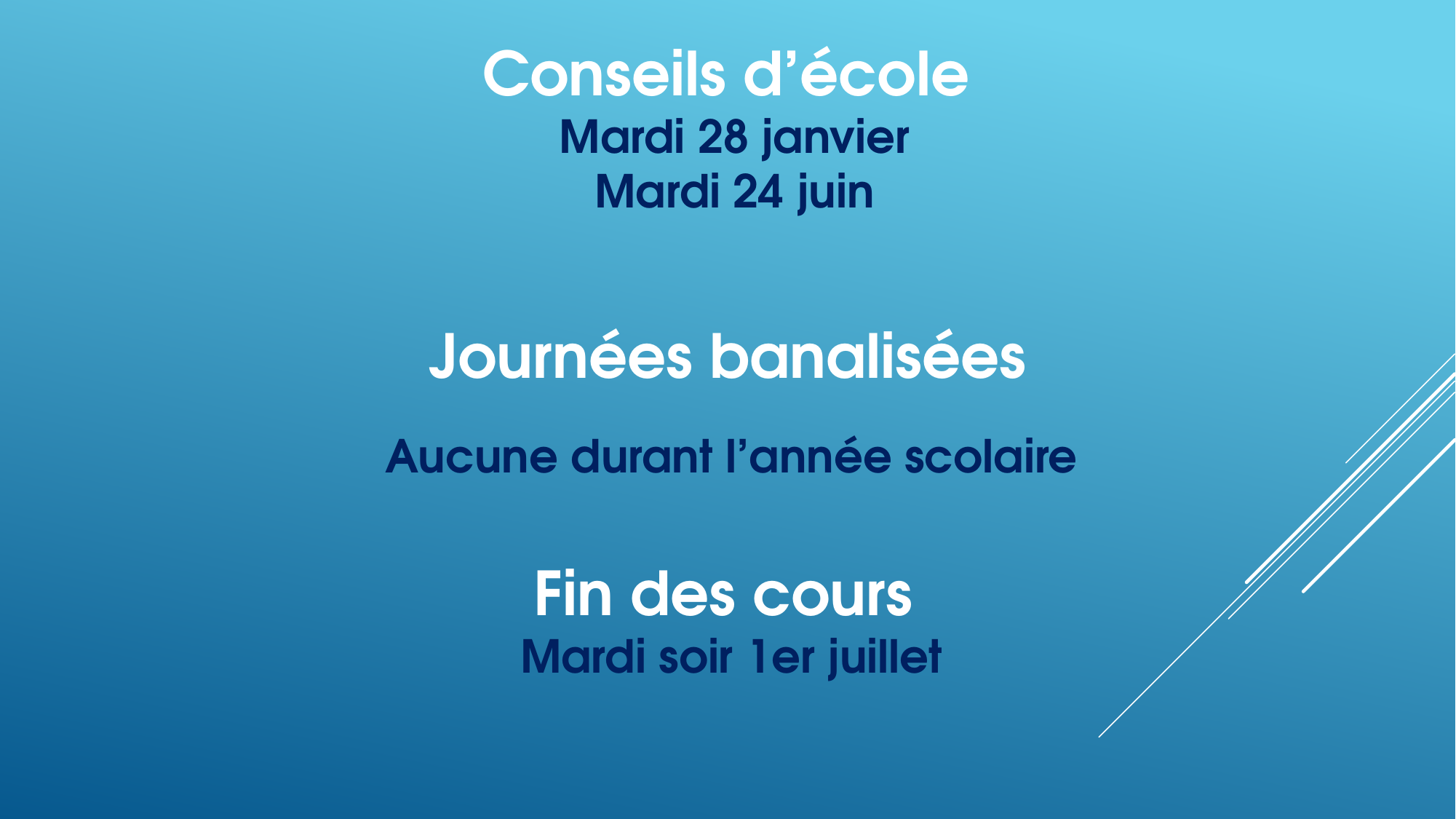

Conseils d’école
Mardi 28 janvier
Mardi 24 juin
Journées banalisées
Aucune durant l’année scolaire

Fin des cours
Mardi soir 1er juillet